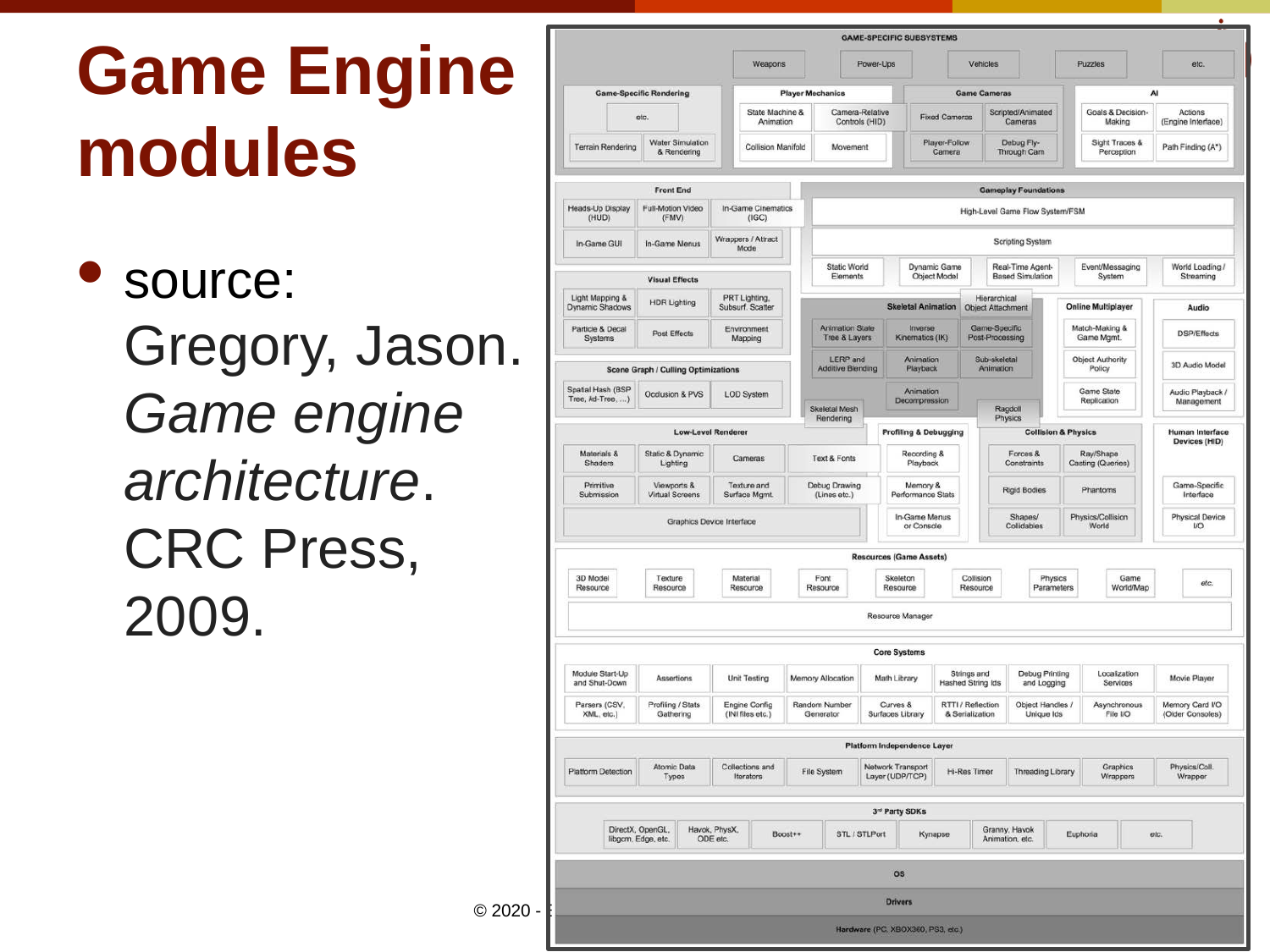

# Game Engine modules

source:
Gregory, Jason. Game engine architecture. CRC Press, 2009.

33
© 2020 - Brad Myers and Mary Beth Kery